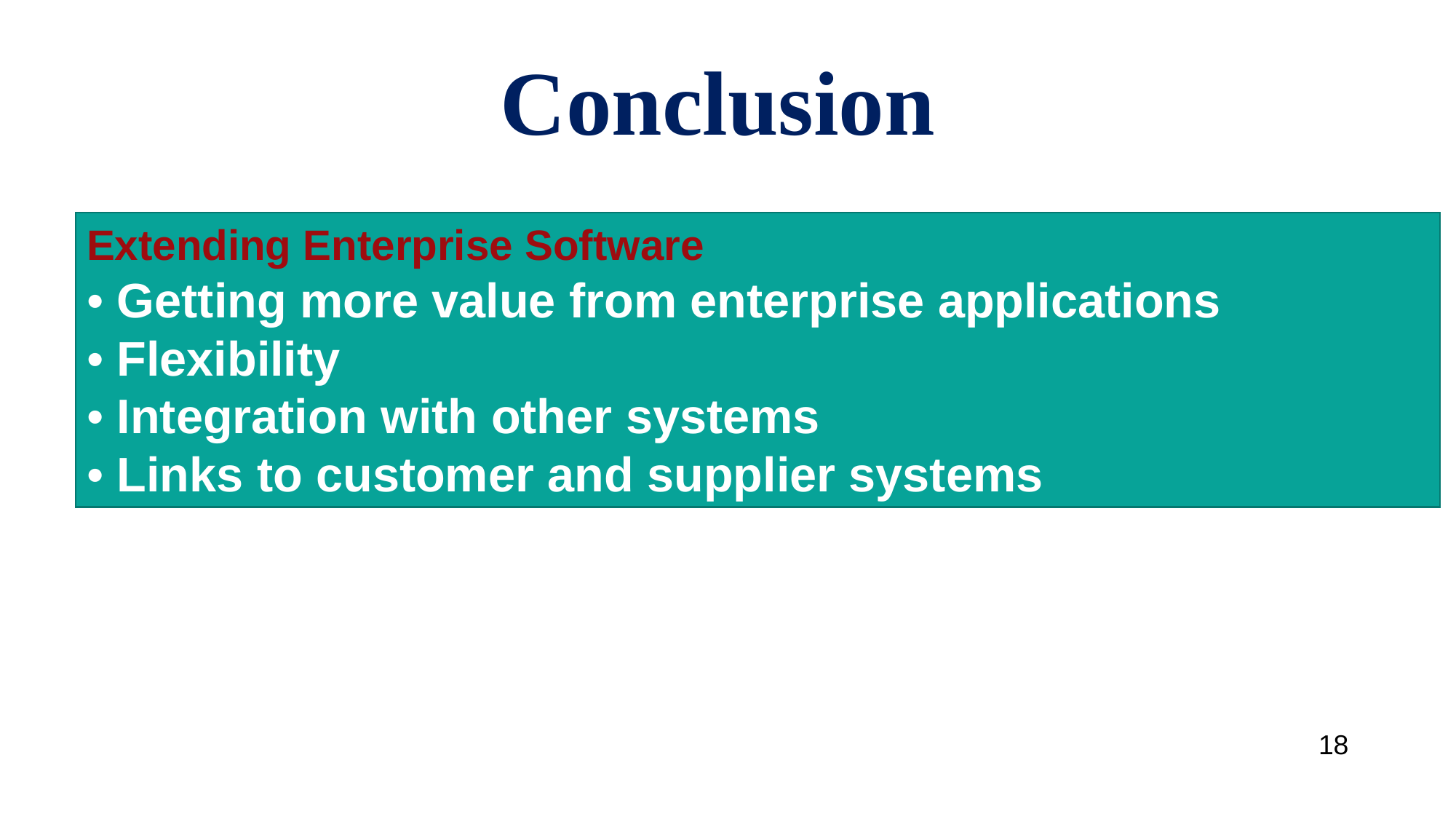

Conclusion
Extending Enterprise Software
• Getting more value from enterprise applications
• Flexibility
• Integration with other systems
• Links to customer and supplier systems

### Chart

| Category |
|---|
18